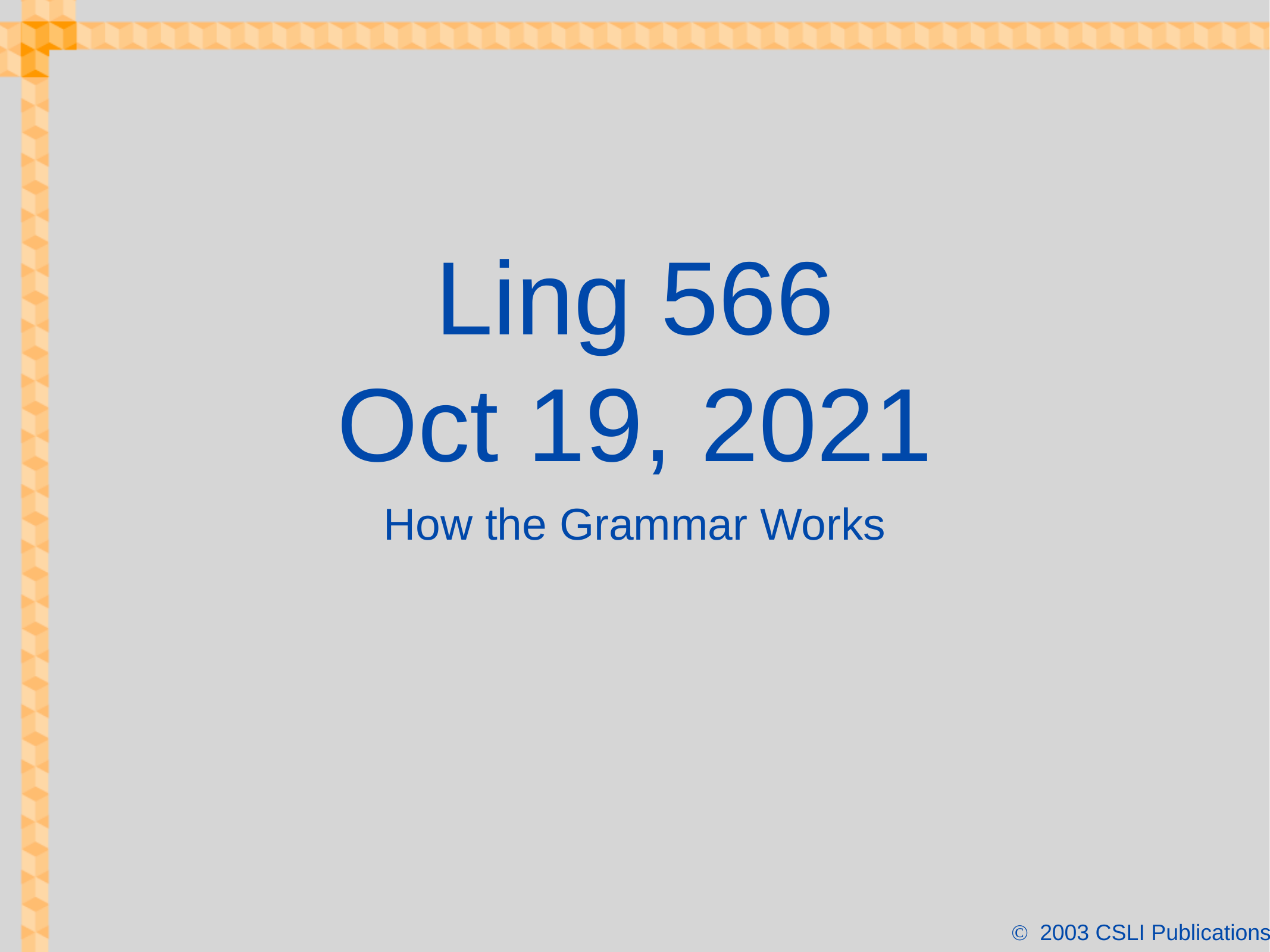

# Ling 566
Oct 19, 2021
How the Grammar Works